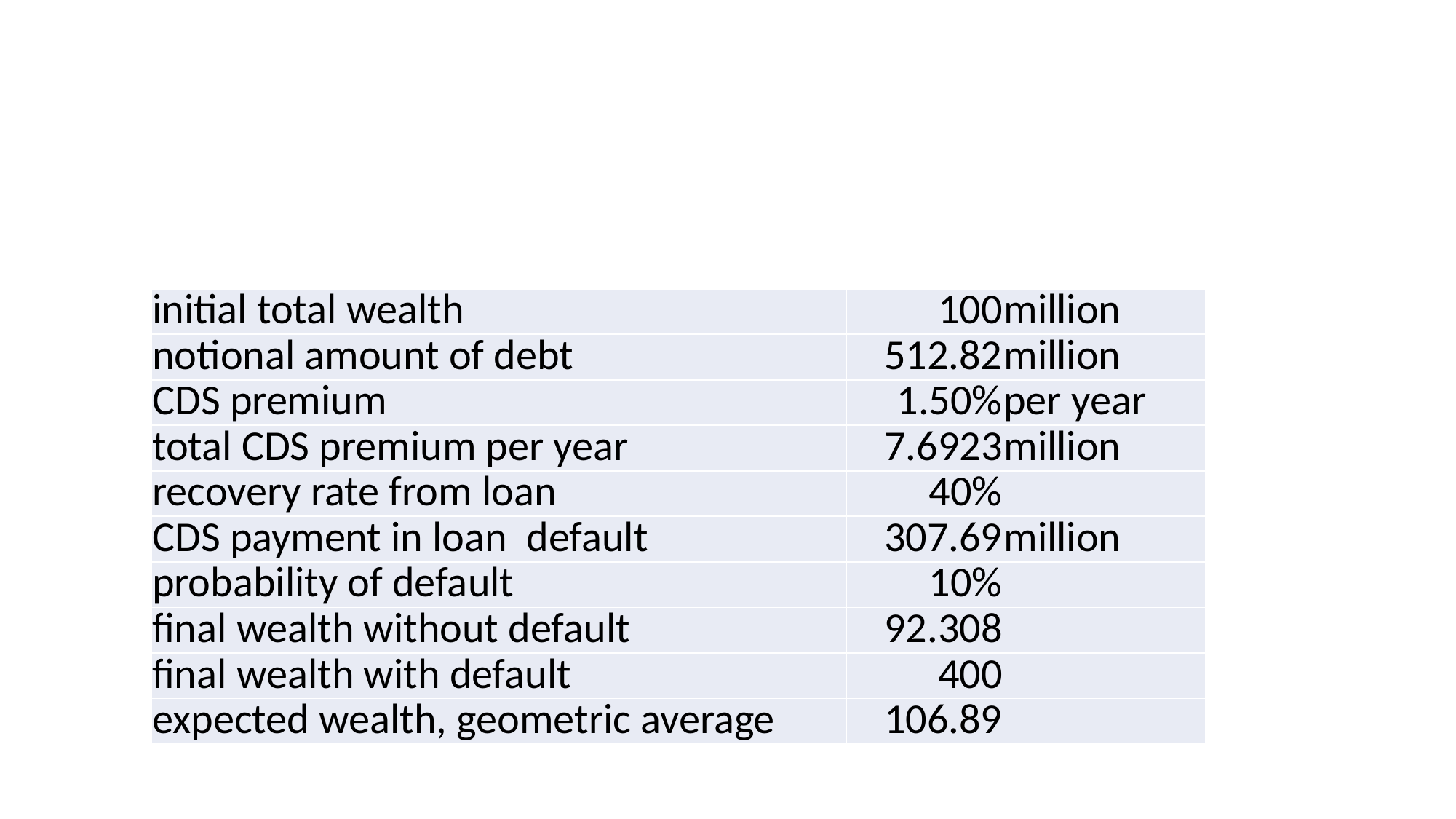

#
| initial total wealth | 100 | million |
| --- | --- | --- |
| notional amount of debt | 512.82 | million |
| CDS premium | 1.50% | per year |
| total CDS premium per year | 7.6923 | million |
| recovery rate from loan | 40% |  |
| CDS payment in loan default | 307.69 | million |
| probability of default | 10% |  |
| final wealth without default | 92.308 |  |
| final wealth with default | 400 |  |
| expected wealth, geometric average | 106.89 |  |